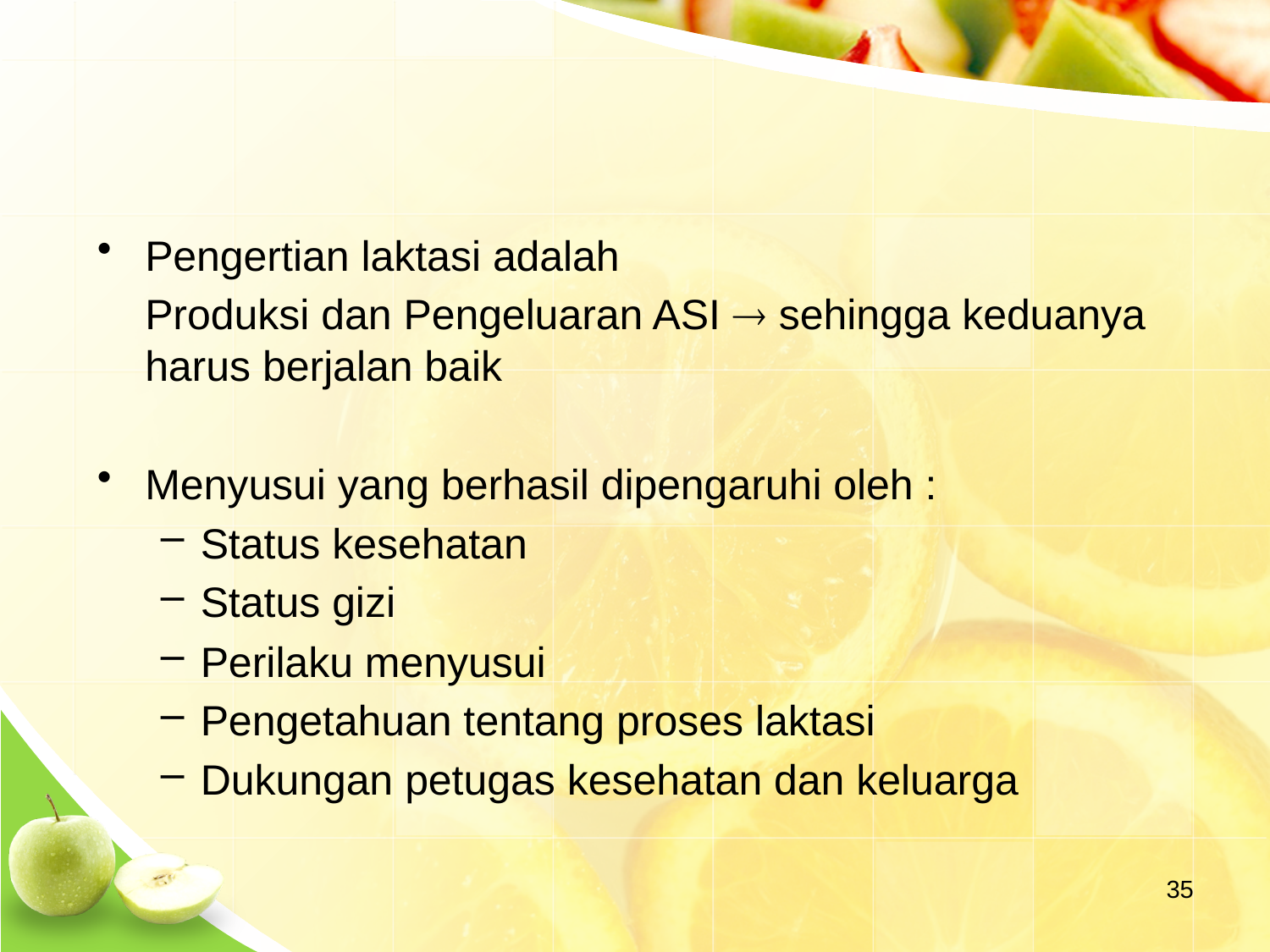

Pengertian laktasi adalah
	Produksi dan Pengeluaran ASI → sehingga keduanya harus berjalan baik

Menyusui yang berhasil dipengaruhi oleh :
Status kesehatan
Status gizi
Perilaku menyusui
Pengetahuan tentang proses laktasi
Dukungan petugas kesehatan dan keluarga

35